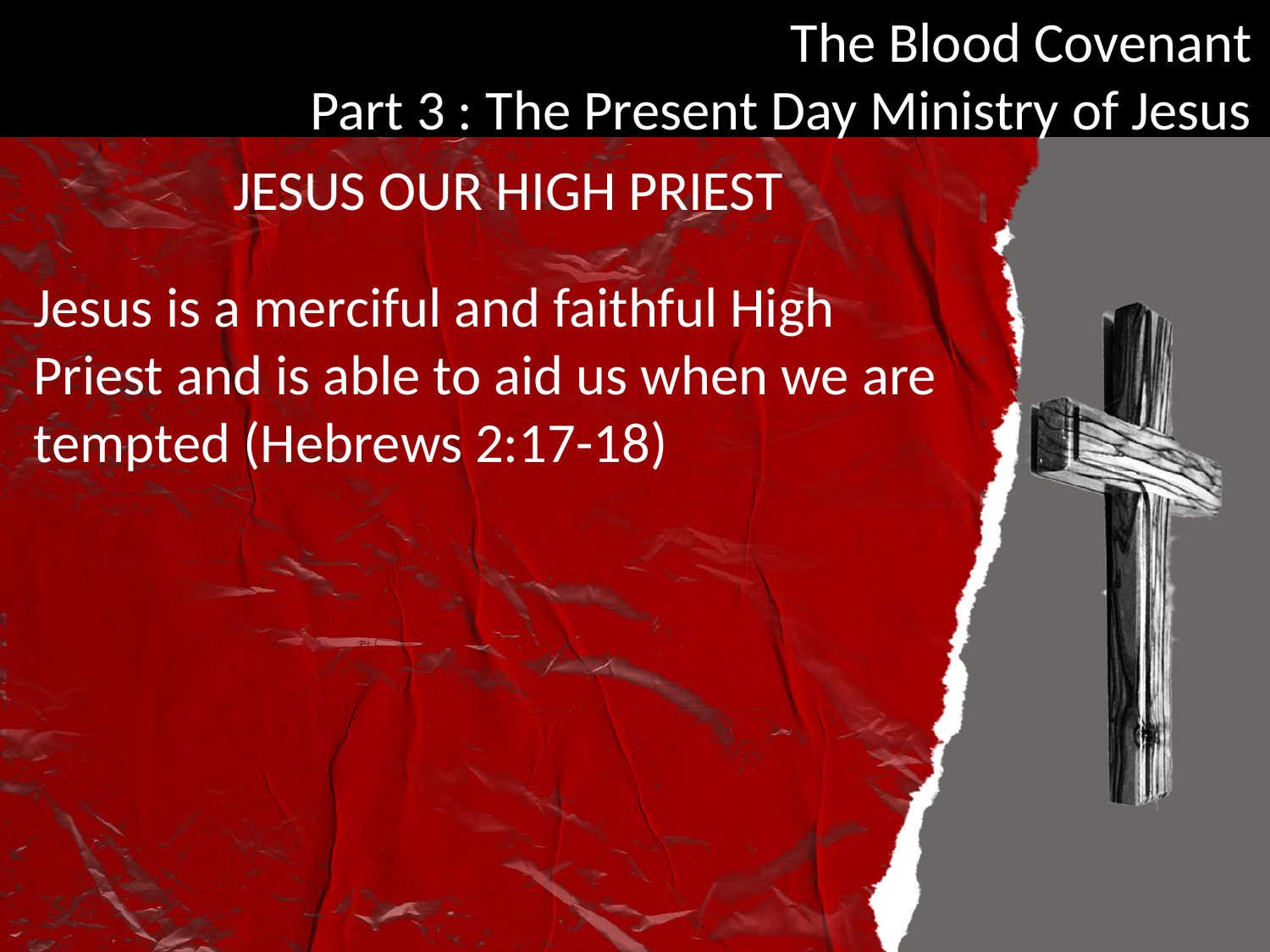

JESUS OUR HIGH PRIEST
Jesus is a merciful and faithful High Priest and is able to aid us when we are tempted (Hebrews 2:17-18)